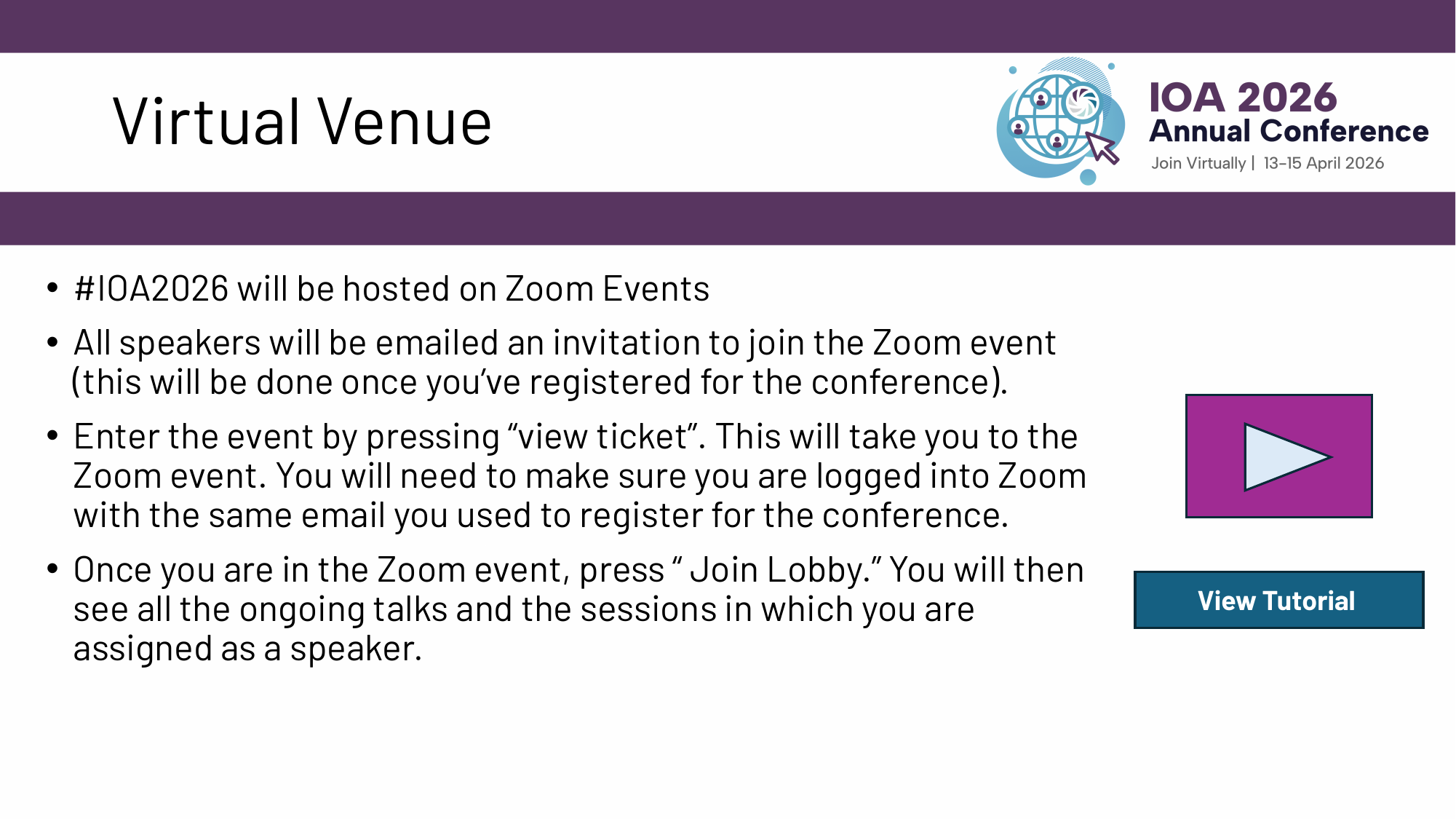

# Virtual Venue
#IOA2026 will be hosted on Zoom Events
All speakers will be emailed an invitation to join the Zoom event (this will be done once you’ve registered for the conference).
Enter the event by pressing “view ticket”. This will take you to the Zoom event. You will need to make sure you are logged into Zoom with the same email you used to register for the conference.
Once you are in the Zoom event, press “ Join Lobby.” You will then see all the ongoing talks and the sessions in which you are assigned as a speaker.

View Tutorial